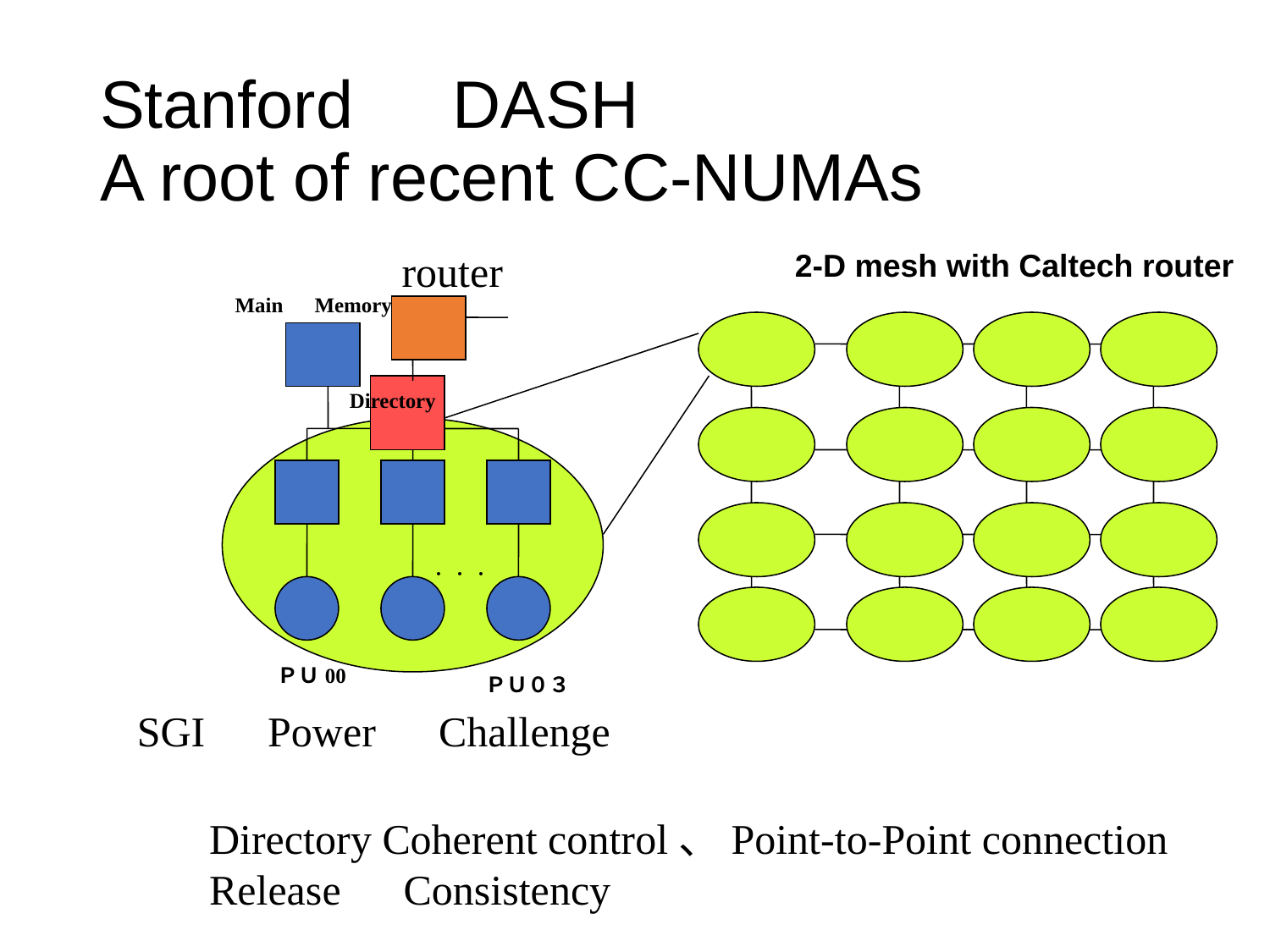

# Stanford　DASH A root of recent CC-NUMAs
router
2-D mesh with Caltech router
Main　Memory

Directory

．．．
ＰＵ00
ＰＵ０３

SGI　Power　Challenge
Directory Coherent control、Point-to-Point connection
Release　Consistency